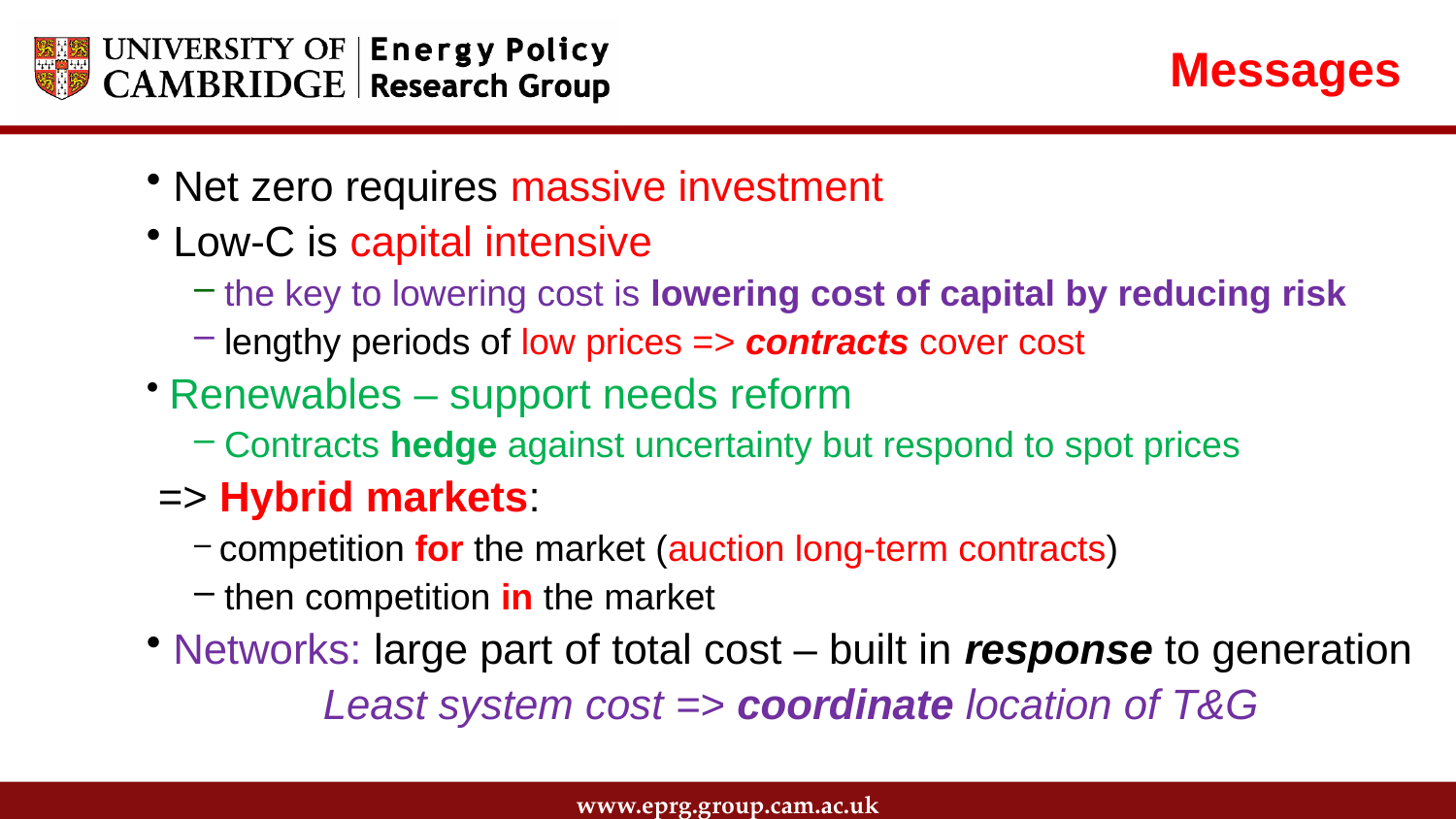

# Messages
 Net zero requires massive investment
 Low-C is capital intensive
 the key to lowering cost is lowering cost of capital by reducing risk
 lengthy periods of low prices => contracts cover cost
 Renewables – support needs reform
 Contracts hedge against uncertainty but respond to spot prices
 => Hybrid markets:
 competition for the market (auction long-term contracts)
 then competition in the market
 Networks: large part of total cost – built in response to generation
Least system cost => coordinate location of T&G